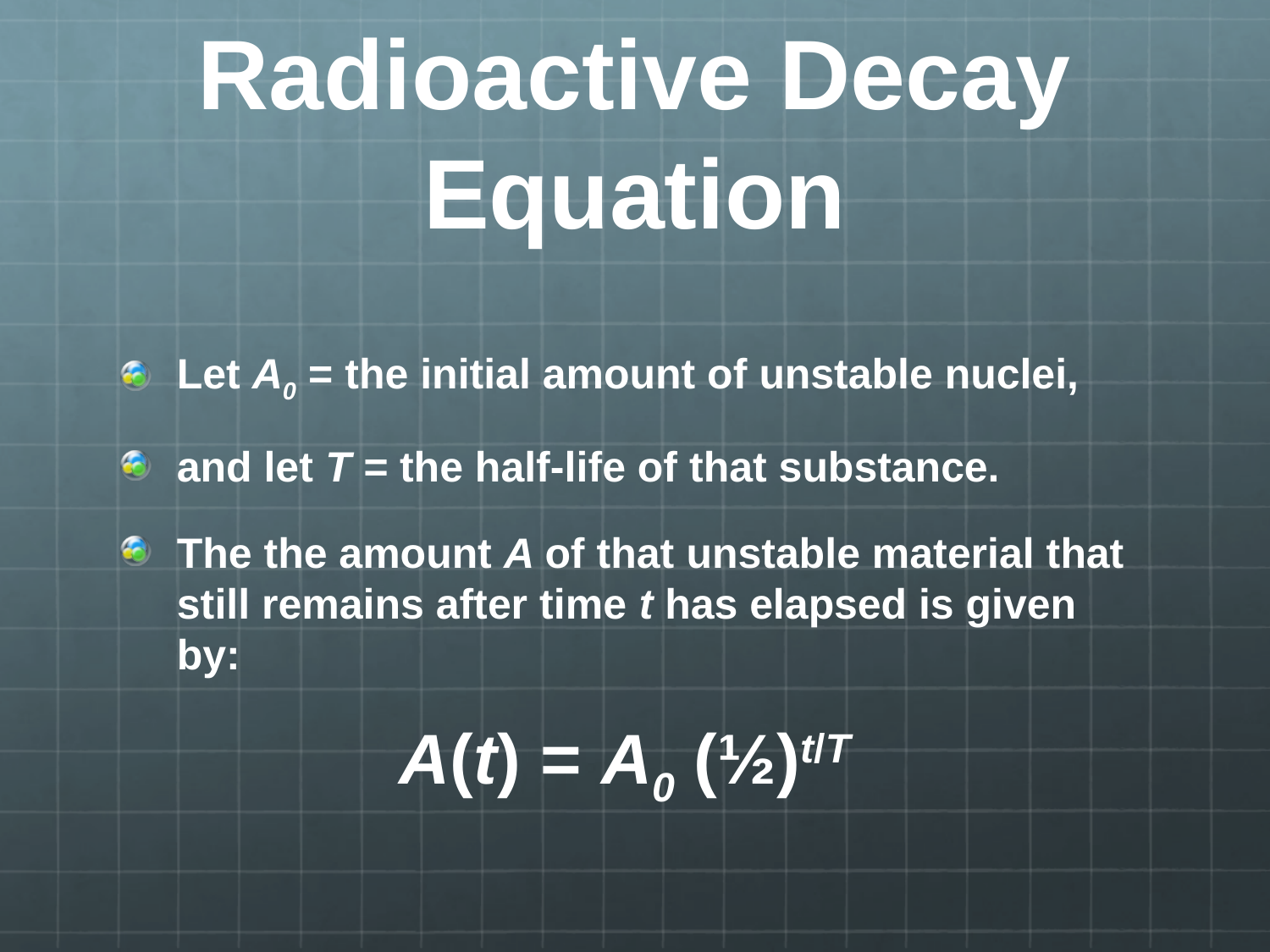

# Radioactive Decay Equation
Let A0 = the initial amount of unstable nuclei,
and let T = the half-life of that substance.
The the amount A of that unstable material that still remains after time t has elapsed is given by:
A(t) = A0 (½)t/T